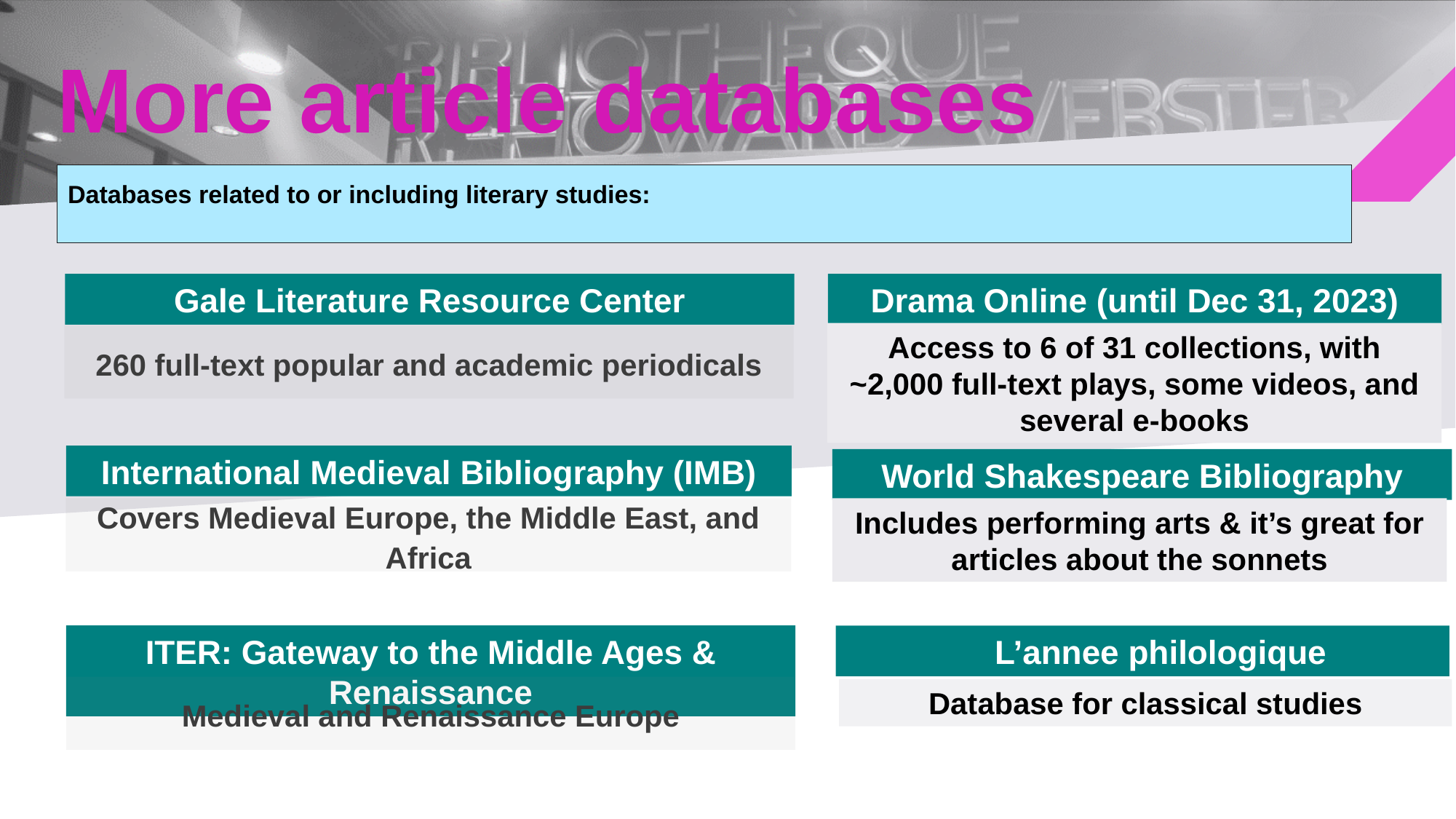

# More article databases
Databases related to or including literary studies:
Gale Literature Resource Center
Drama Online (until Dec 31, 2023)
Access to 6 of 31 collections, with ~2,000 full-text plays, some videos, and several e-books
260 full-text popular and academic periodicals
International Medieval Bibliography (IMB)
World Shakespeare Bibliography
Covers Medieval Europe, the Middle East, and Africa
Includes performing arts & it’s great for articles about the sonnets
ITER: Gateway to the Middle Ages & Renaissance
L’annee philologique
Medieval and Renaissance Europe
Database for classical studies